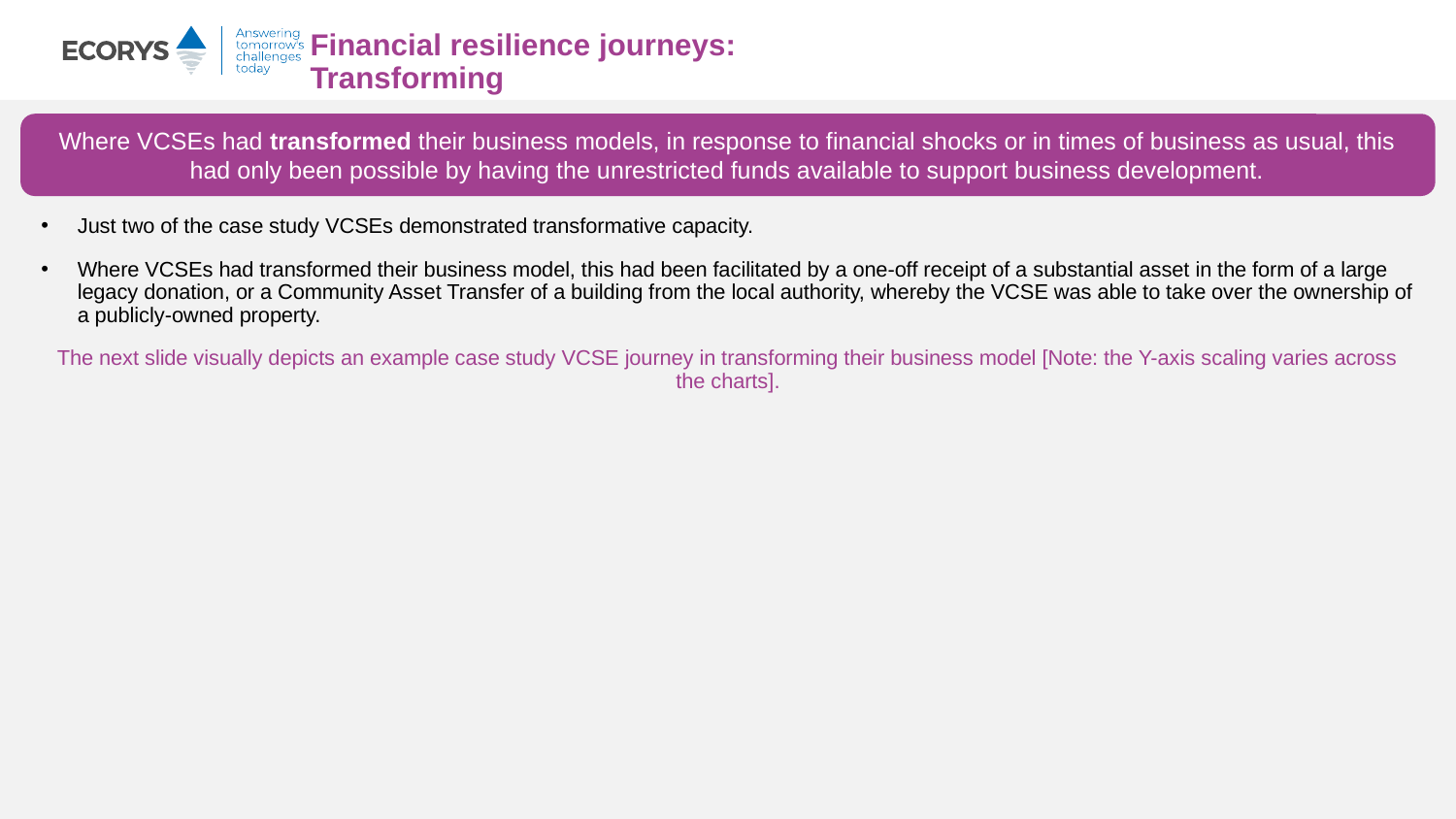

# Financial resilience journeys: Transforming
Where VCSEs had transformed their business models, in response to financial shocks or in times of business as usual, this had only been possible by having the unrestricted funds available to support business development.
Just two of the case study VCSEs demonstrated transformative capacity.
Where VCSEs had transformed their business model, this had been facilitated by a one-off receipt of a substantial asset in the form of a large legacy donation, or a Community Asset Transfer of a building from the local authority, whereby the VCSE was able to take over the ownership of a publicly-owned property.
The next slide visually depicts an example case study VCSE journey in transforming their business model [Note: the Y-axis scaling varies across the charts].